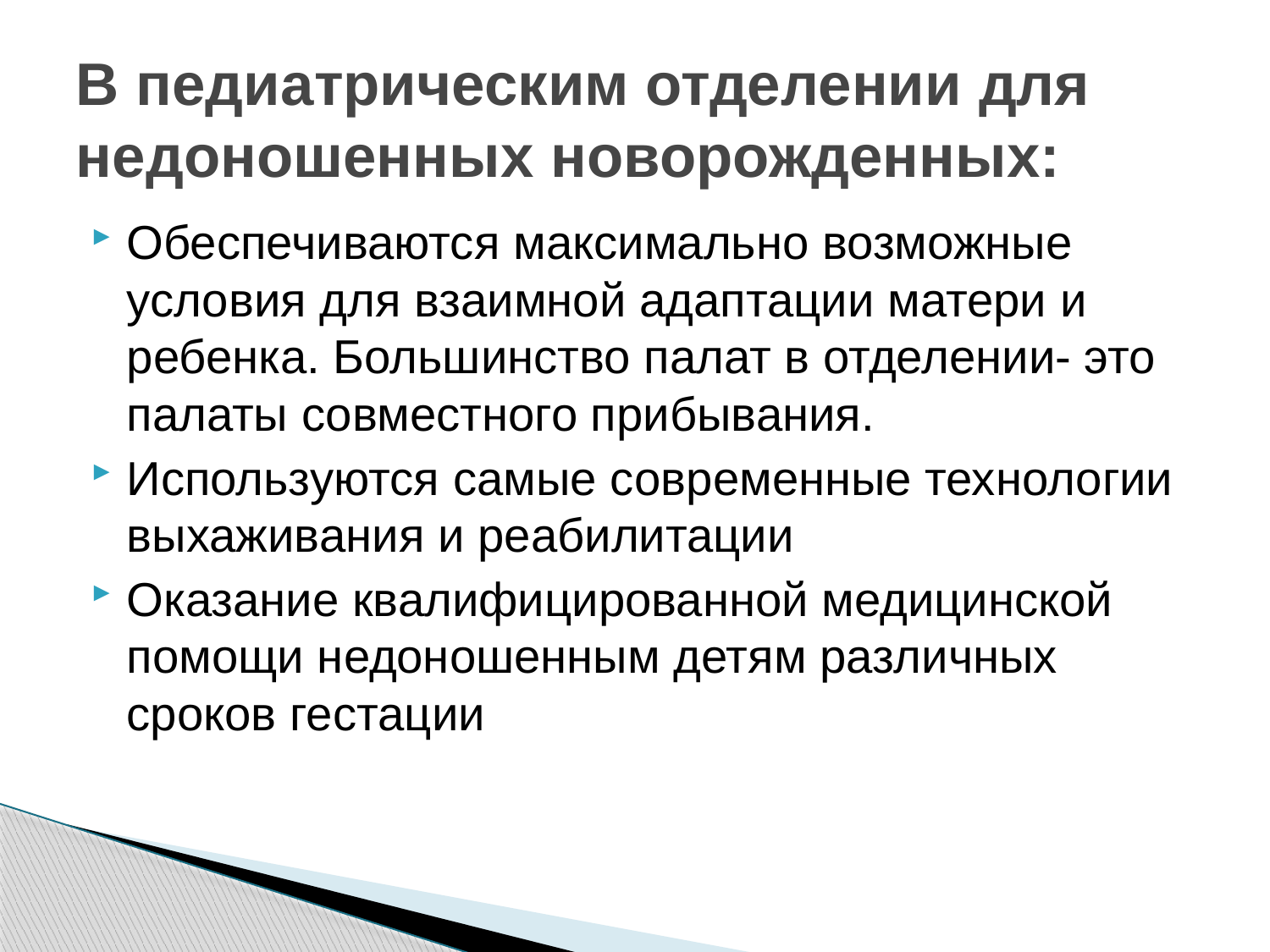

# В педиатрическим отделении для недоношенных новорожденных:
Обеспечиваются максимально возможные условия для взаимной адаптации матери и ребенка. Большинство палат в отделении- это палаты совместного прибывания.
Используются самые современные технологии выхаживания и реабилитации
Оказание квалифицированной медицинской помощи недоношенным детям различных сроков гестации